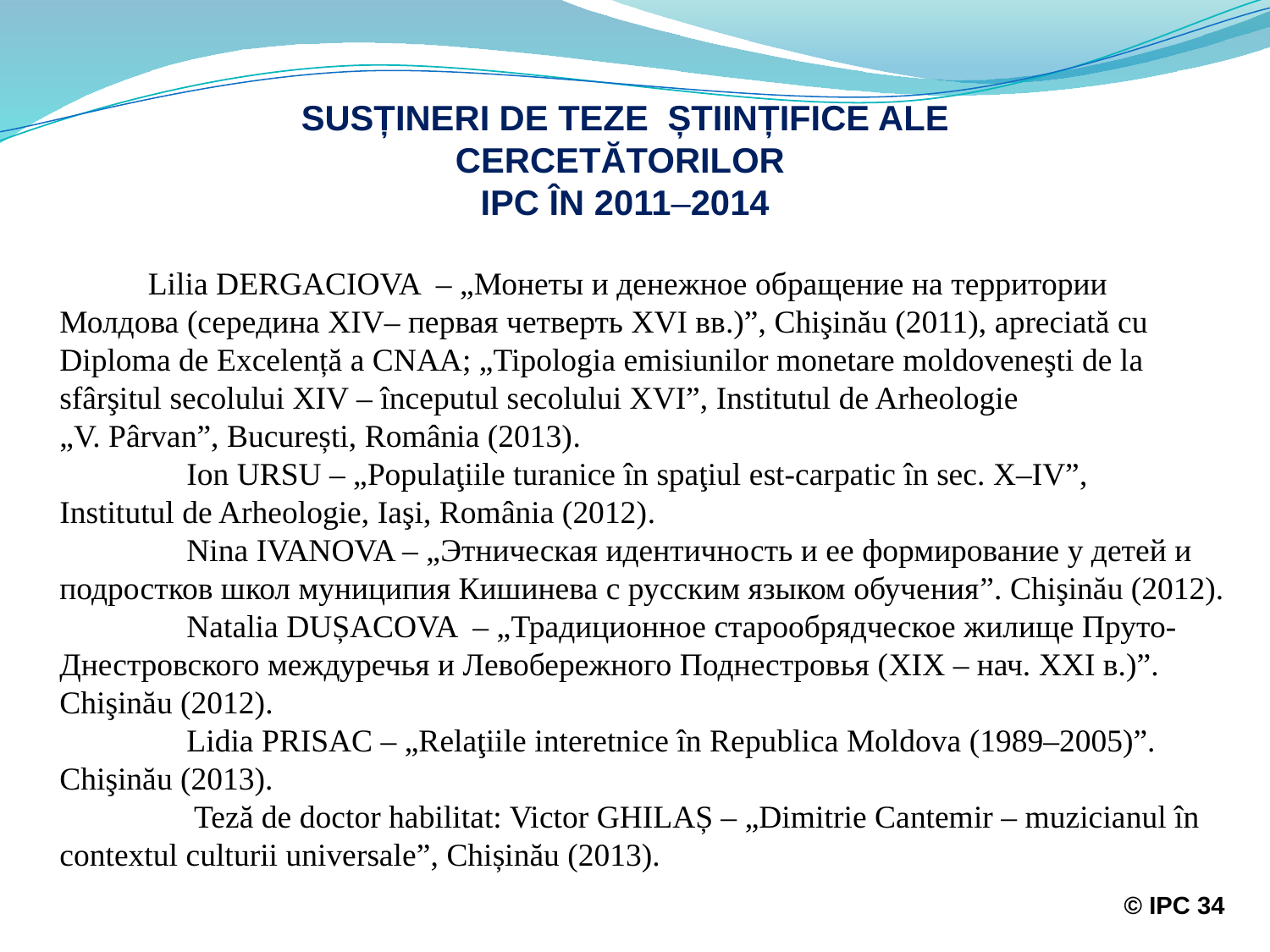

SUSȚINERI DE TEZE  ȘTIINȚIFICE ALE CERCETĂTORILOR
IPC ÎN 2011–2014
# Lilia DERGACIOVA  – „Монеты и денежное обращение на территории Молдова (середина XIV– первая четверть XVI вв.)”, Chişinău (2011), apreciată cu Diploma de Excelență a CNAA; „Tipologia emisiunilor monetare moldoveneşti de la sfârşitul secolului XIV – începutul secolului XVI”, Institutul de Arheologie „V. Pârvan”, București, România (2013). Ion URSU – „Populaţiile turanice în spaţiul est-carpatic în sec. X–IV”, Institutul de Arheologie, Iaşi, România (2012). Nina IVANOVA – „Этническая идентичность и ее формирование у детей и подростков школ муниципия Кишинева с русским языком обучения”. Chişinău (2012). Natalia DUȘACOVA  – „Традиционное старообрядческое жилище Пруто-Днестровского междуречья и Левобережного Поднестровья (XIX – нач. XXI в.)”. Chişinău (2012). Lidia PRISAC – „Relaţiile interetnice în Republica Moldova (1989–2005)”. Chişinău (2013). Teză de doctor habilitat: Victor GHILAȘ – „Dimitrie Cantemir – muzicianul în contextul culturii universale”, Chișinău (2013).
© IPC 34